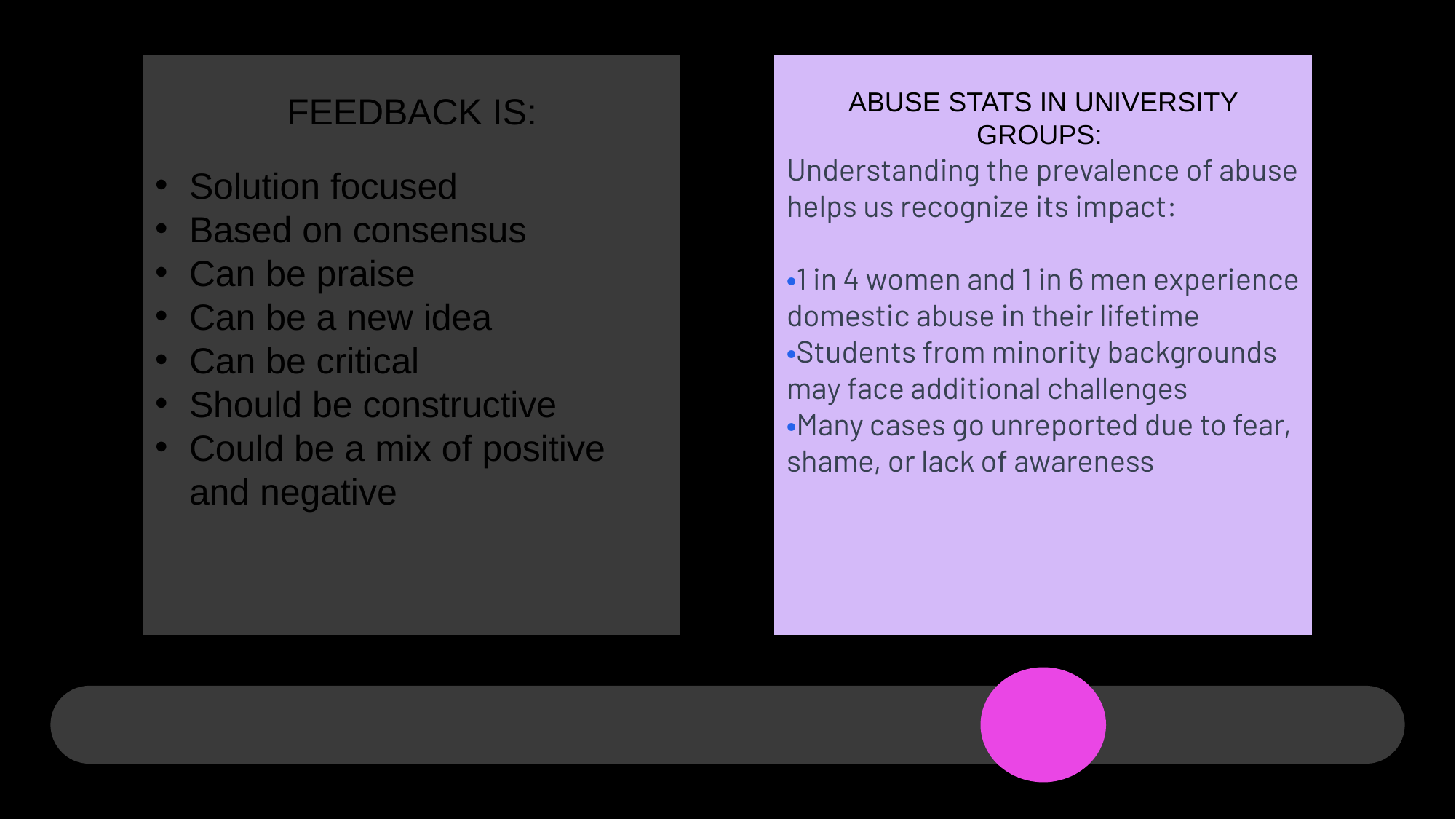

ABUSE STATS IN UNIVERSITY GROUPS:
Understanding the prevalence of abuse helps us recognize its impact:

•1 in 4 women and 1 in 6 men experience domestic abuse in their lifetime
•Students from minority backgrounds may face additional challenges
•Many cases go unreported due to fear, shame, or lack of awareness

FEEDBACK IS:
Solution focused
Based on consensus
Can be praise
Can be a new idea
Can be critical
Should be constructive
Could be a mix of positive and negative